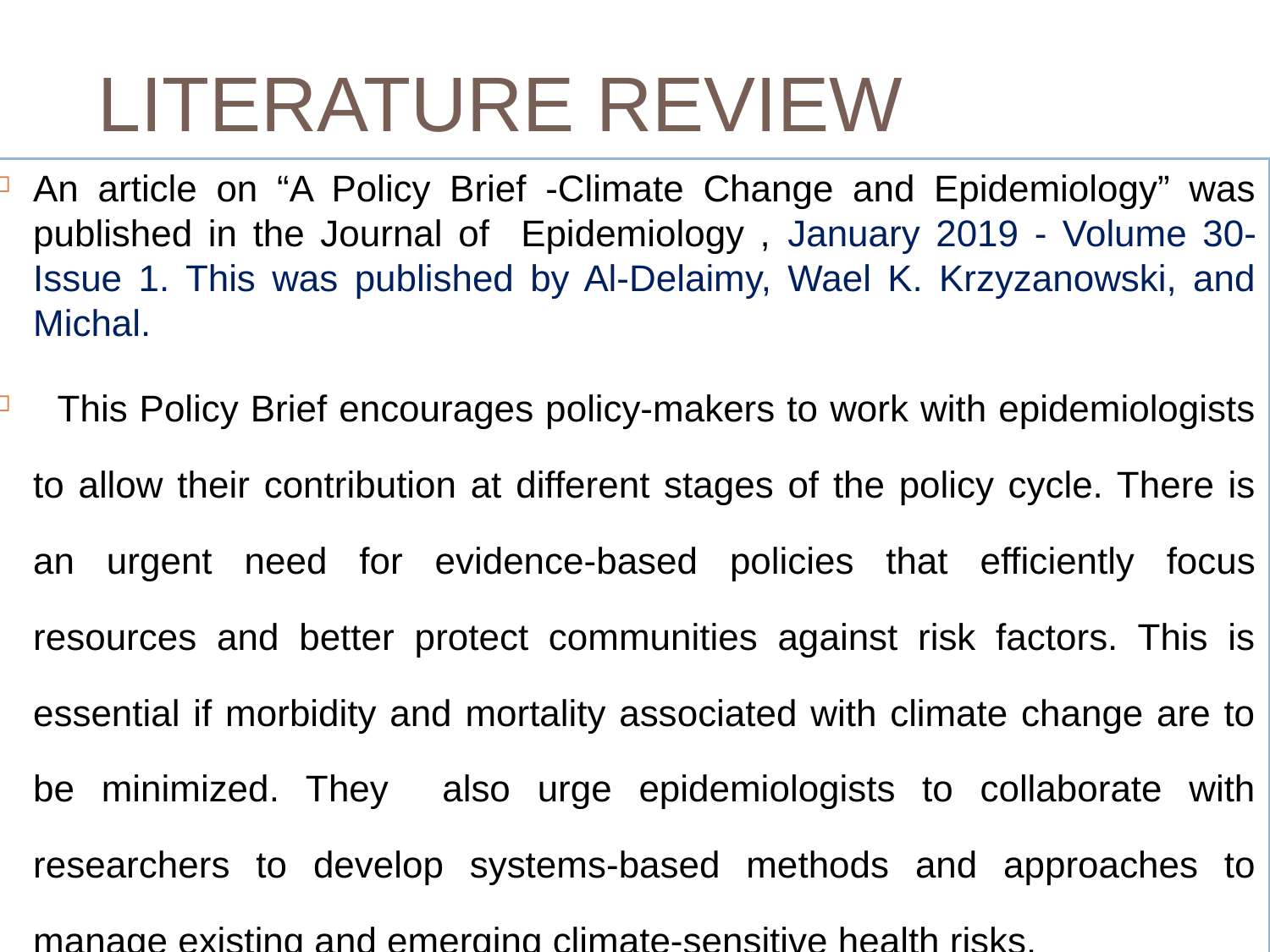

# LITERATURE REVIEW
An article on “A Policy Brief -Climate Change and Epidemiology” was published in the Journal of  Epidemiology , January 2019 - Volume 30-Issue 1. This was published by Al-Delaimy, Wael K. Krzyzanowski, and Michal.
  This Policy Brief encourages policy-makers to work with epidemiologists to allow their contribution at different stages of the policy cycle. There is an urgent need for evidence-based policies that efficiently focus resources and better protect communities against risk factors. This is essential if morbidity and mortality associated with climate change are to be minimized. They  also urge epidemiologists to collaborate with researchers to develop systems-based methods and approaches to manage existing and emerging climate-sensitive health risks.